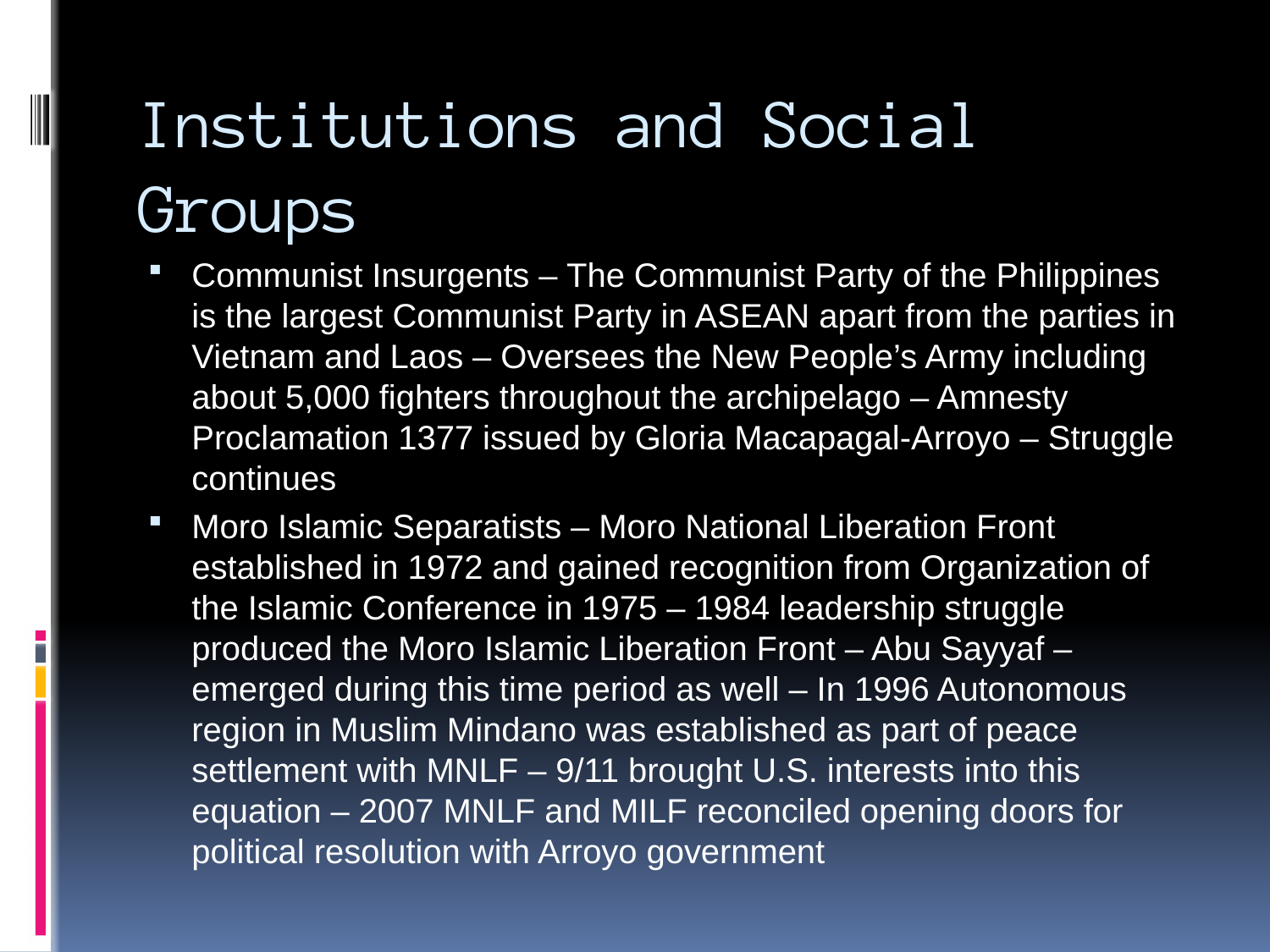

# Institutions and Social Groups
Communist Insurgents – The Communist Party of the Philippines is the largest Communist Party in ASEAN apart from the parties in Vietnam and Laos – Oversees the New People’s Army including about 5,000 fighters throughout the archipelago – Amnesty Proclamation 1377 issued by Gloria Macapagal-Arroyo – Struggle continues
Moro Islamic Separatists – Moro National Liberation Front established in 1972 and gained recognition from Organization of the Islamic Conference in 1975 – 1984 leadership struggle produced the Moro Islamic Liberation Front – Abu Sayyaf – emerged during this time period as well – In 1996 Autonomous region in Muslim Mindano was established as part of peace settlement with MNLF – 9/11 brought U.S. interests into this equation – 2007 MNLF and MILF reconciled opening doors for political resolution with Arroyo government